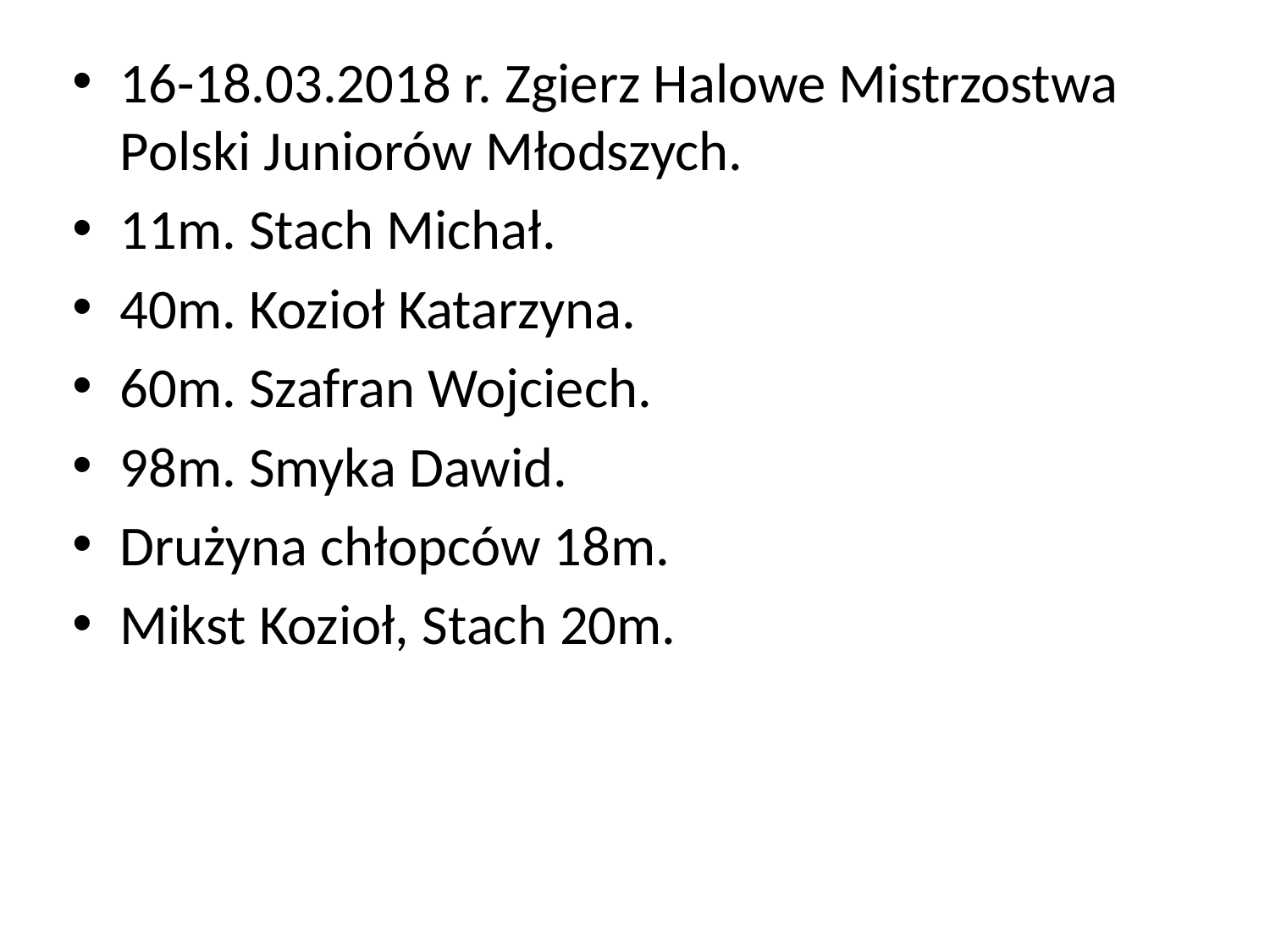

16-18.03.2018 r. Zgierz Halowe Mistrzostwa Polski Juniorów Młodszych.
11m. Stach Michał.
40m. Kozioł Katarzyna.
60m. Szafran Wojciech.
98m. Smyka Dawid.
Drużyna chłopców 18m.
Mikst Kozioł, Stach 20m.